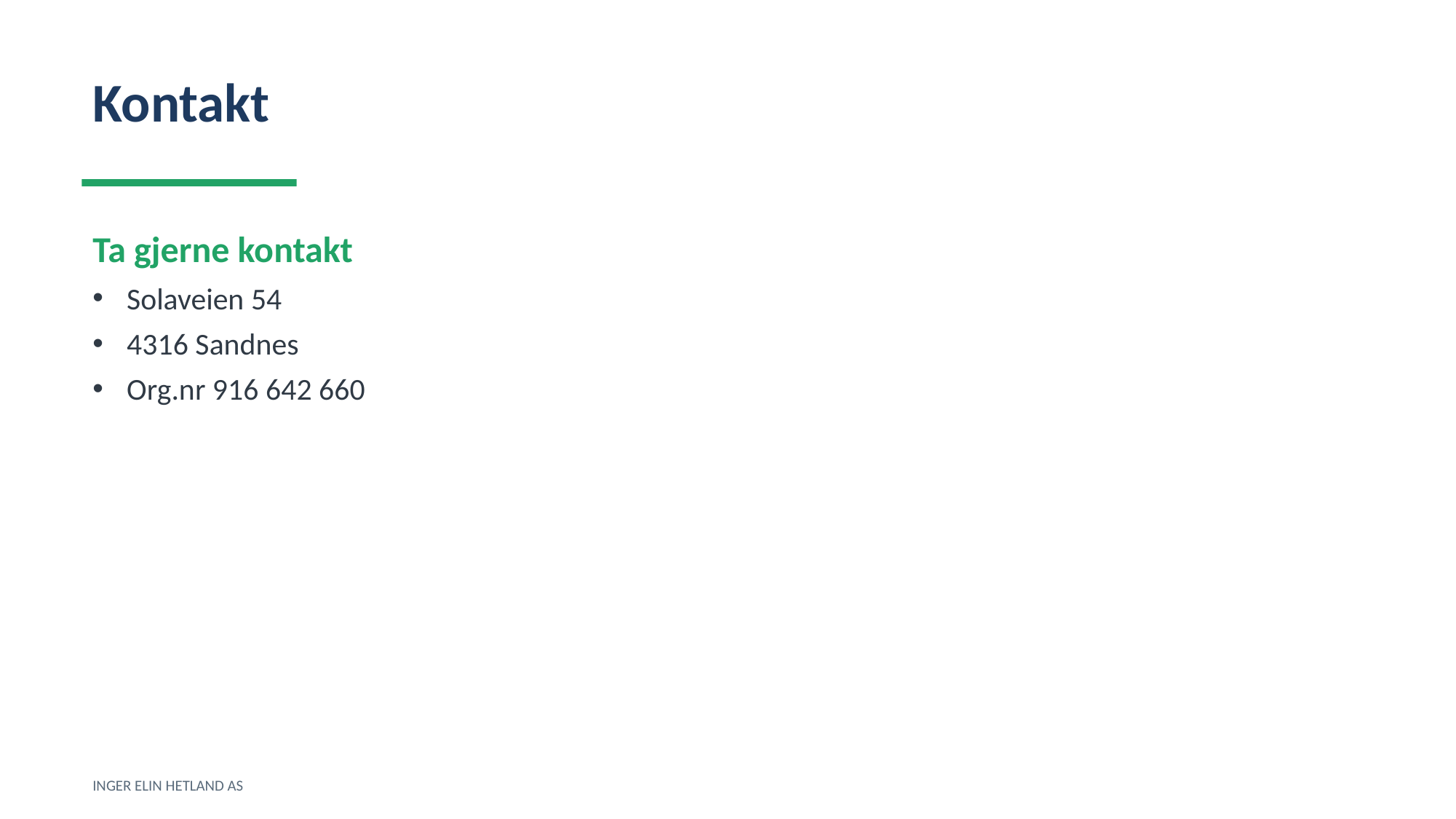

Kontakt

Ta gjerne kontakt
Solaveien 54
4316 Sandnes
Org.nr 916 642 660
INGER ELIN HETLAND AS